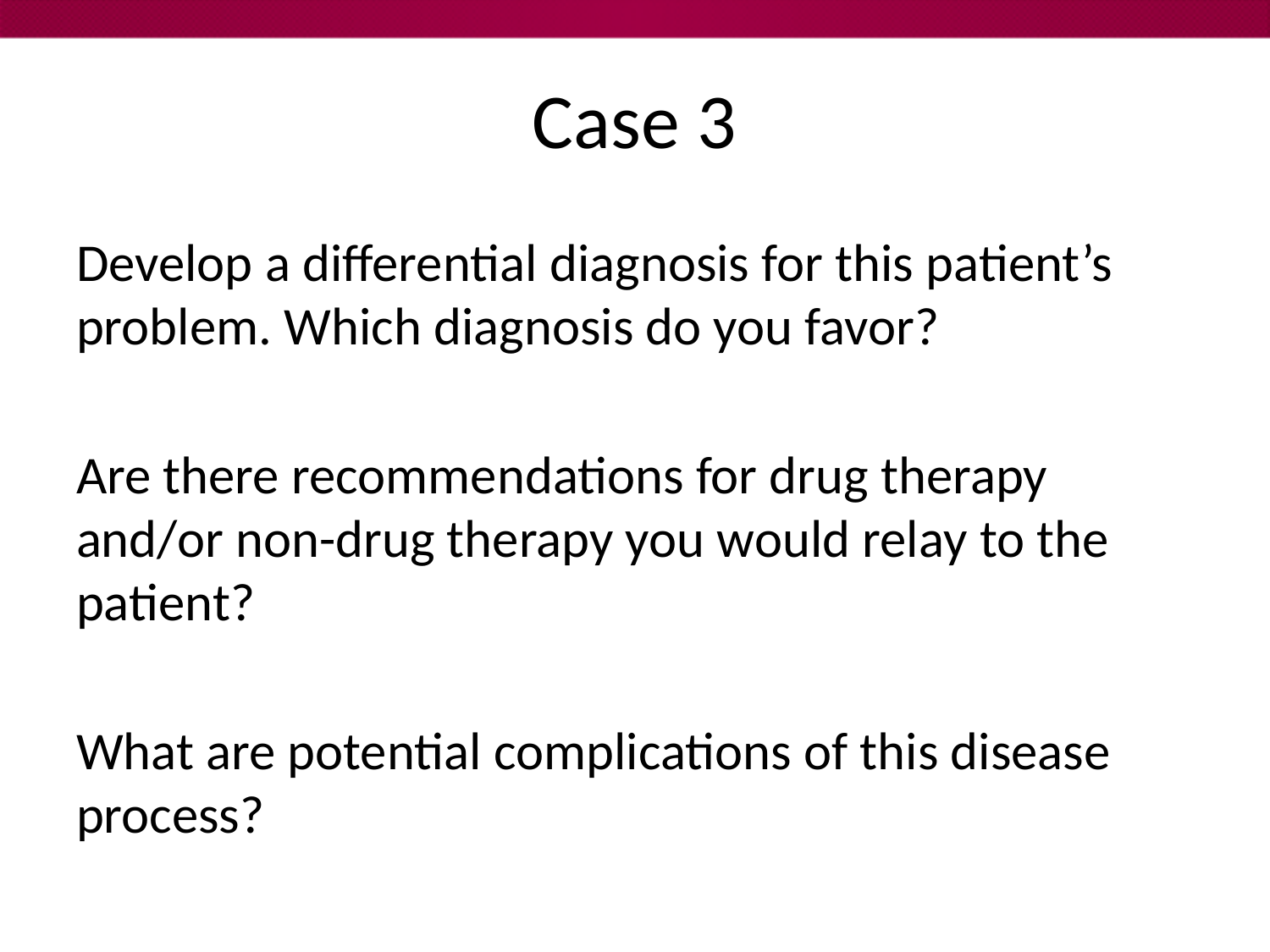

# Case 3
Develop a differential diagnosis for this patient’s problem. Which diagnosis do you favor?

Are there recommendations for drug therapy and/or non-drug therapy you would relay to the patient?

What are potential complications of this disease process?